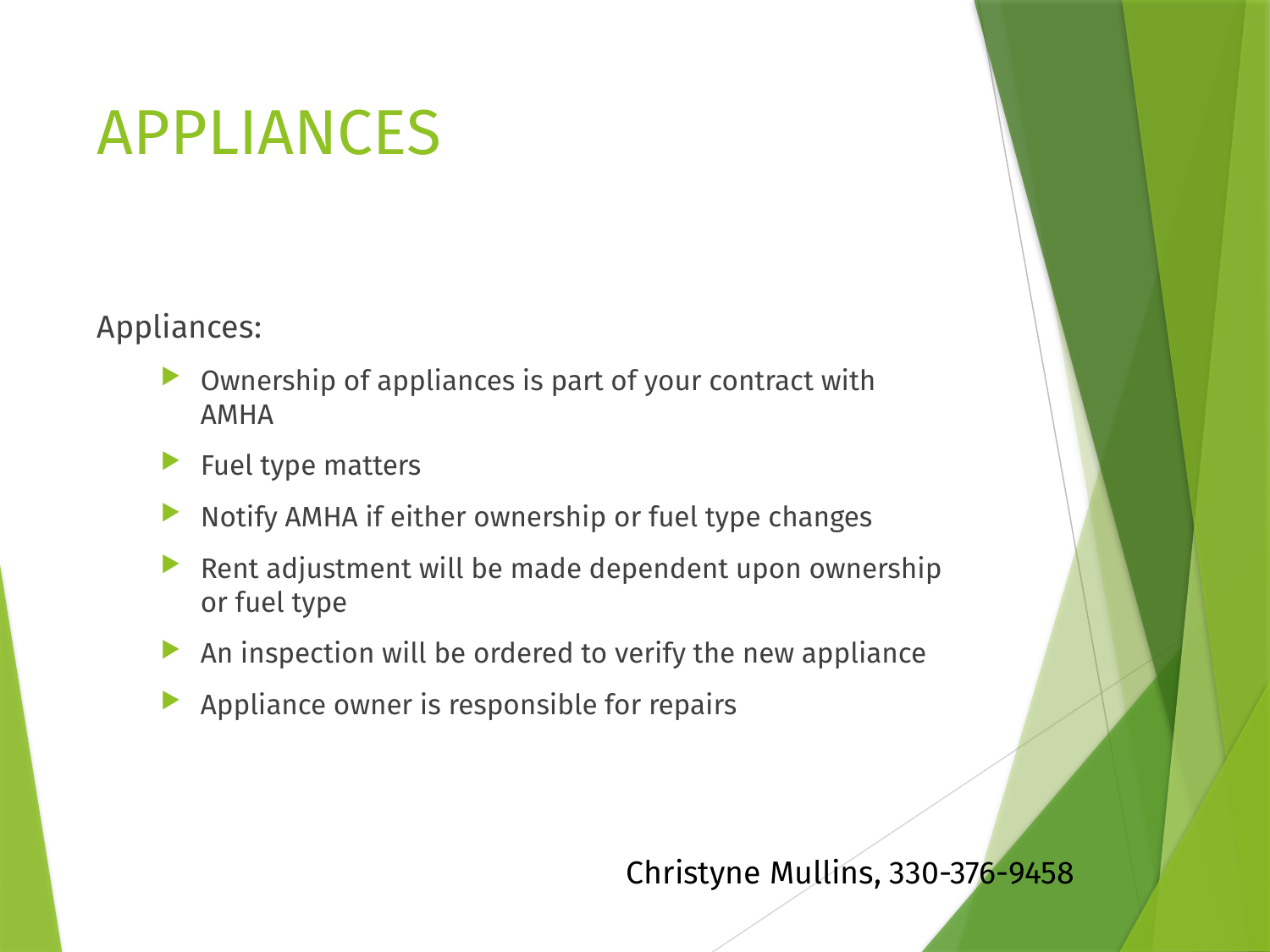

# APPLIANCES
Appliances:
Ownership of appliances is part of your contract with AMHA
Fuel type matters
Notify AMHA if either ownership or fuel type changes
Rent adjustment will be made dependent upon ownership or fuel type
An inspection will be ordered to verify the new appliance
Appliance owner is responsible for repairs

Christyne Mullins, 330-376-9458